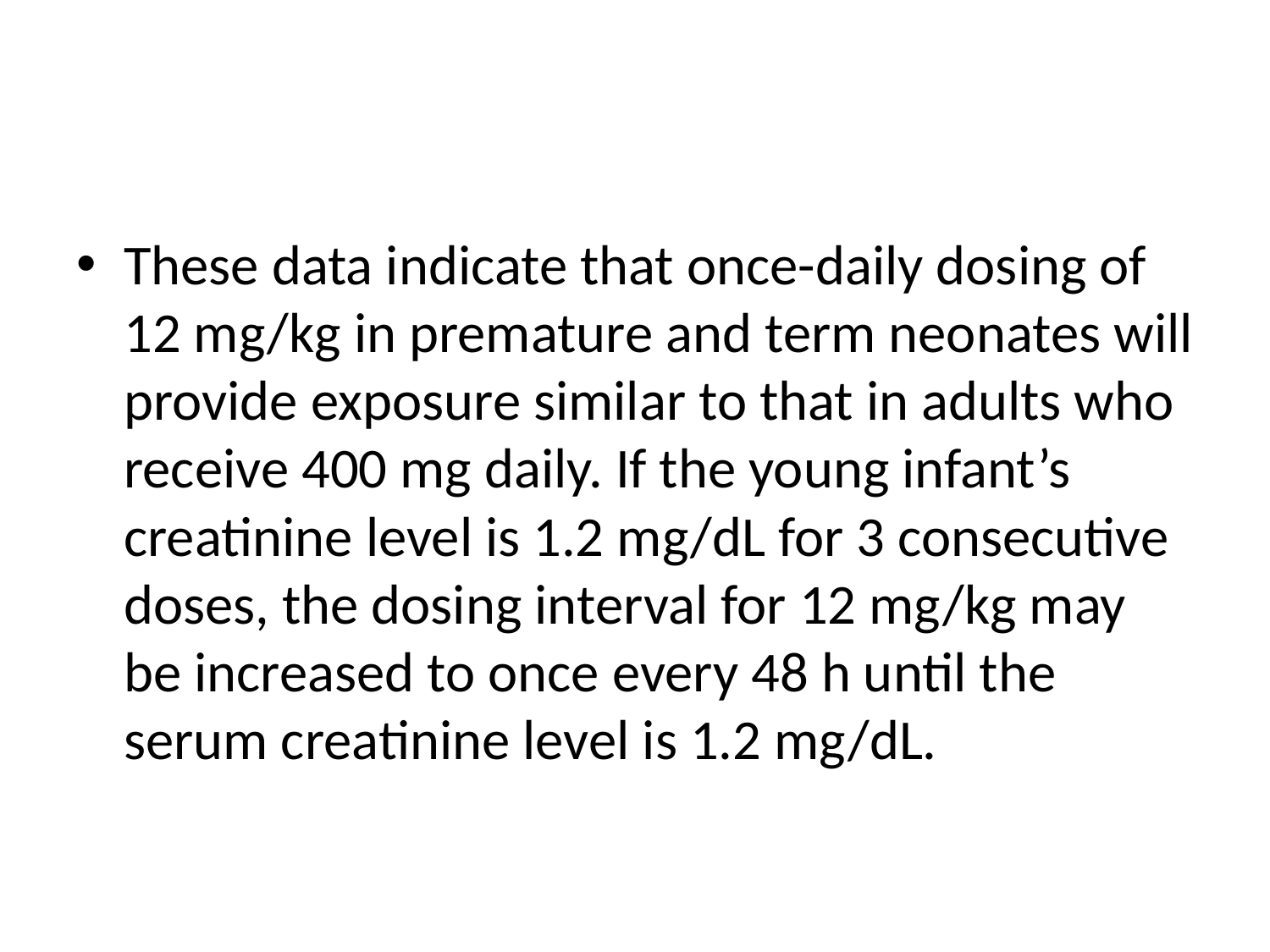

#
These data indicate that once-daily dosing of 12 mg/kg in premature and term neonates will provide exposure similar to that in adults who receive 400 mg daily. If the young infant’s creatinine level is 1.2 mg/dL for 3 consecutive doses, the dosing interval for 12 mg/kg may be increased to once every 48 h until the serum creatinine level is 1.2 mg/dL.